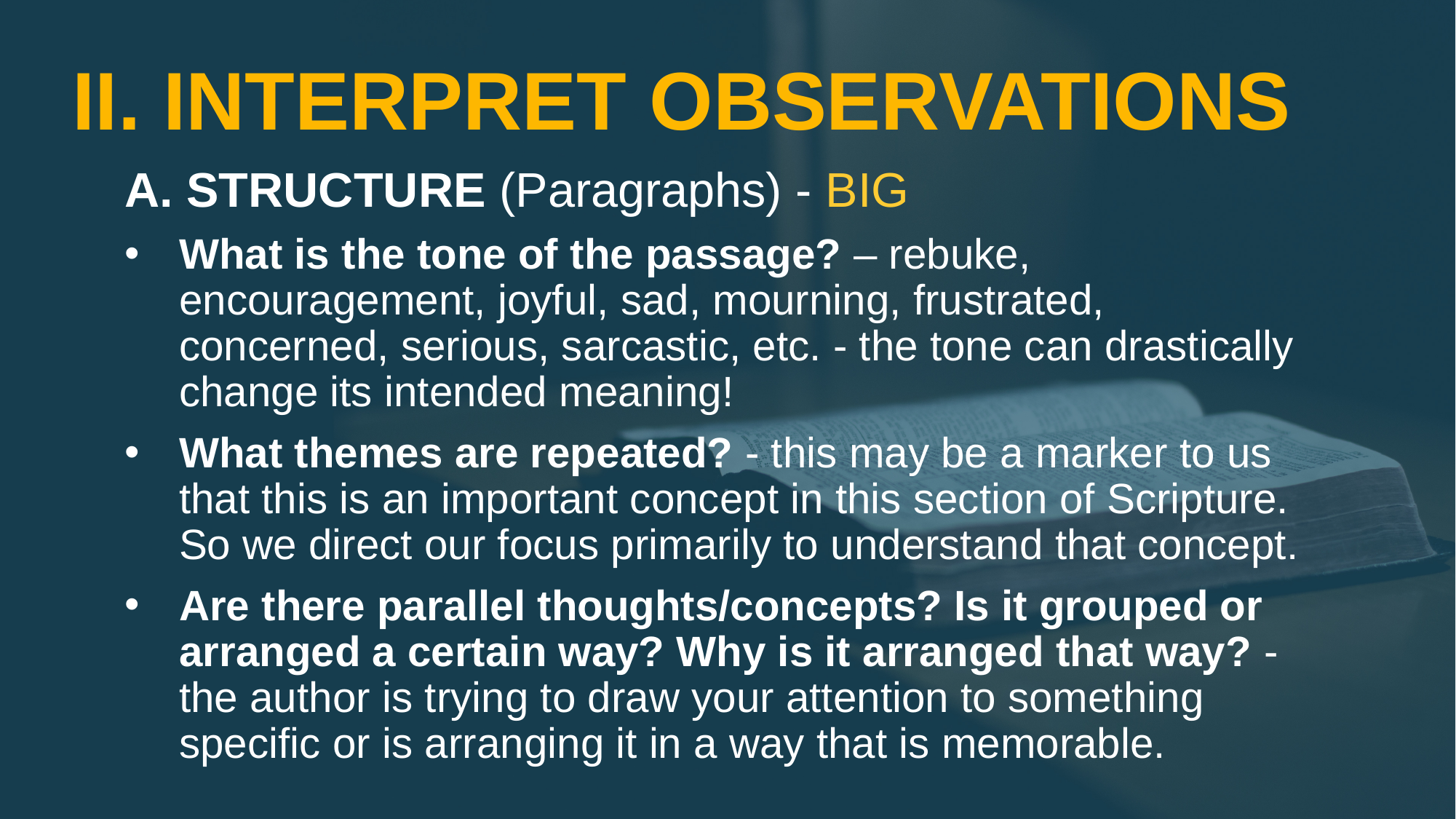

# II. INTERPRET OBSERVATIONS
A. STRUCTURE (Paragraphs) - BIG
What is the tone of the passage? – rebuke, encouragement, joyful, sad, mourning, frustrated, concerned, serious, sarcastic, etc. - the tone can drastically change its intended meaning!
What themes are repeated? - this may be a marker to us that this is an important concept in this section of Scripture. So we direct our focus primarily to understand that concept.
Are there parallel thoughts/concepts? Is it grouped or arranged a certain way? Why is it arranged that way? - the author is trying to draw your attention to something specific or is arranging it in a way that is memorable.